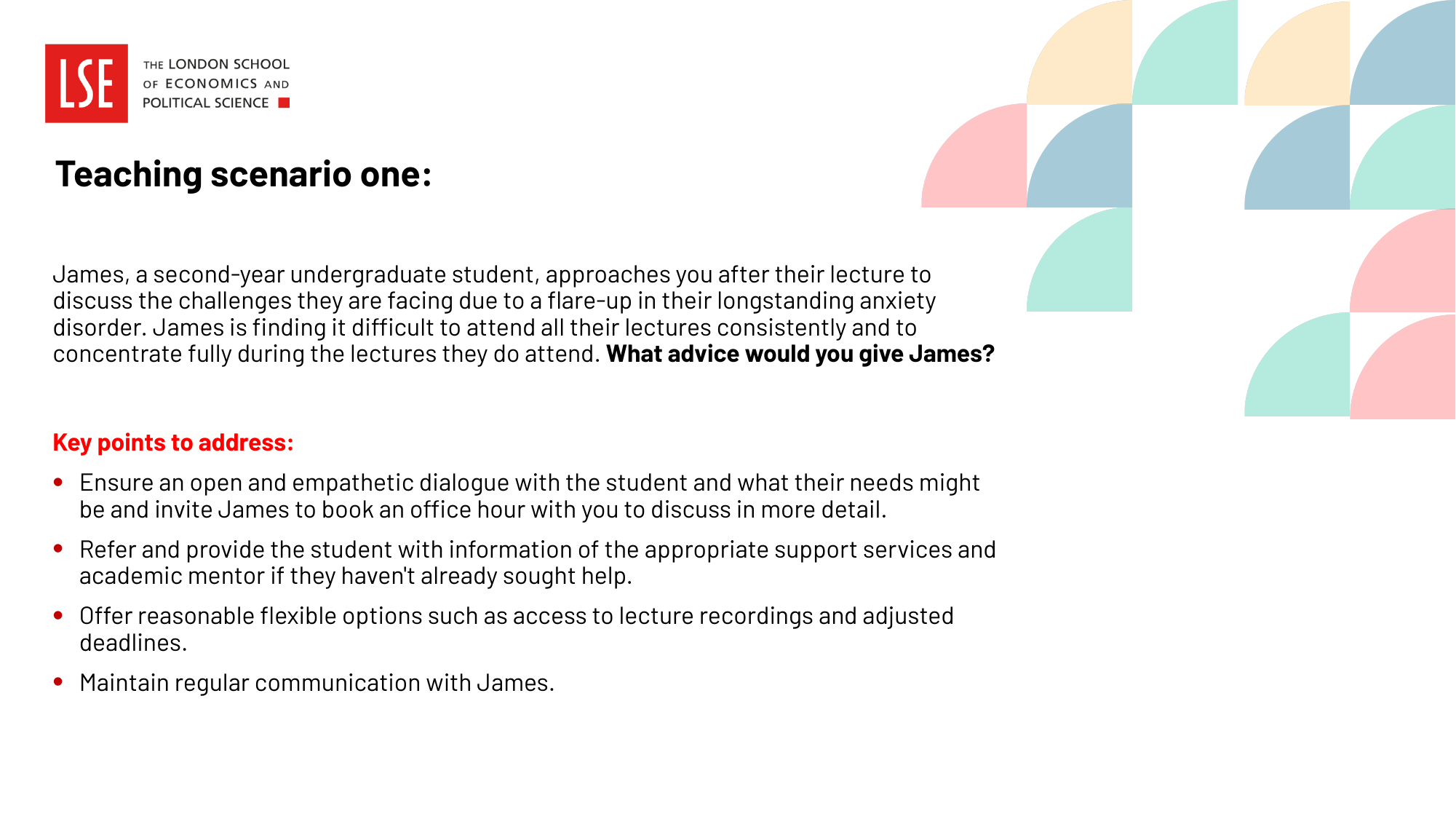

# Teaching scenario one:
James, a second-year undergraduate student, approaches you after their lecture to discuss the challenges they are facing due to a flare-up in their longstanding anxiety disorder. James is finding it difficult to attend all their lectures consistently and to concentrate fully during the lectures they do attend. What advice would you give James?

Key points to address:
Ensure an open and empathetic dialogue with the student and what their needs might be and invite James to book an office hour with you to discuss in more detail.
Refer and provide the student with information of the appropriate support services and academic mentor if they haven't already sought help.
Offer reasonable flexible options such as access to lecture recordings and adjusted deadlines.
Maintain regular communication with James.